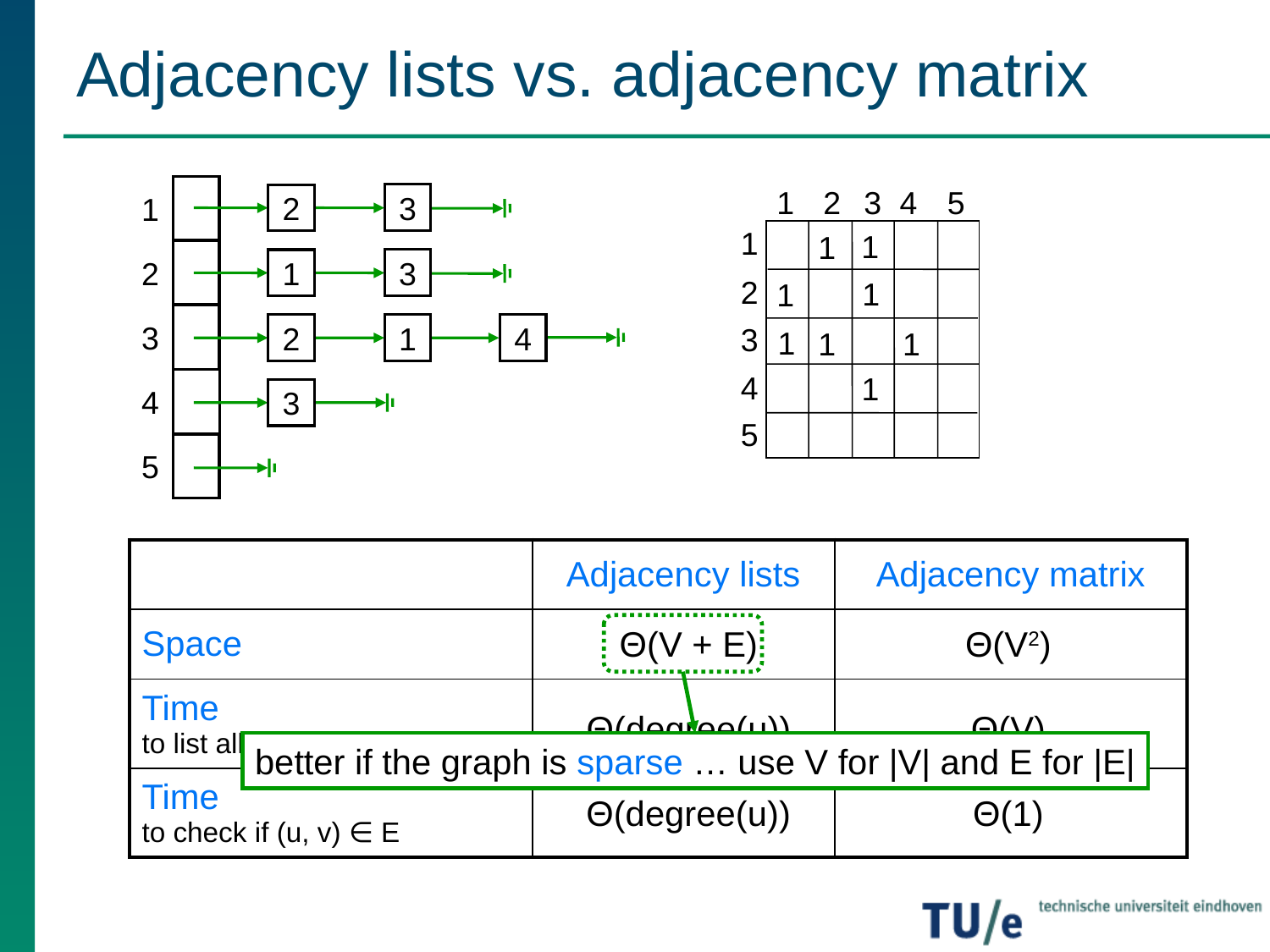

# Adjacency lists vs. adjacency matrix

1

2

3

4

5
3

2

3

1

2

1

4

3

1
2
3
4
5
1

1
1
2
1
1
3
1
1
1
4
1
5
|  | Adjacency lists | Adjacency matrix |
| --- | --- | --- |
| Space |  |  |
| Time to list all vertices adjacent to u |  |  |
| Time to check if (u, v) ∈ E |  |  |

Θ(V + E)
Θ(V2)

Θ(degree(u))
Θ(V)
better if the graph is sparse … use V for |V| and E for |E|
Θ(degree(u))
Θ(1)